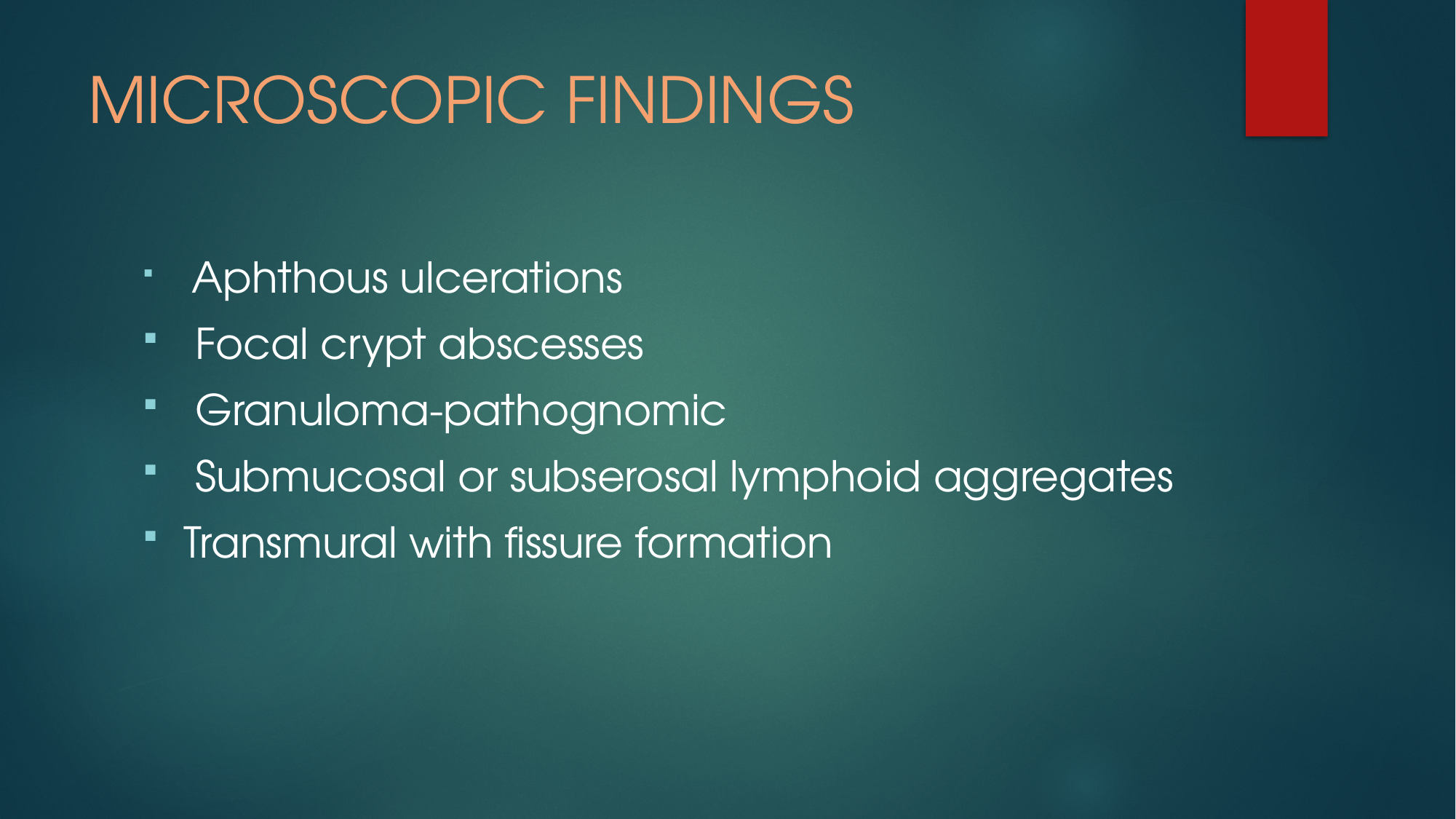

# MICROSCOPIC FINDINGS
 Aphthous ulcerations
 Focal crypt abscesses
 Granuloma-pathognomic
 Submucosal or subserosal lymphoid aggregates
Transmural with fissure formation